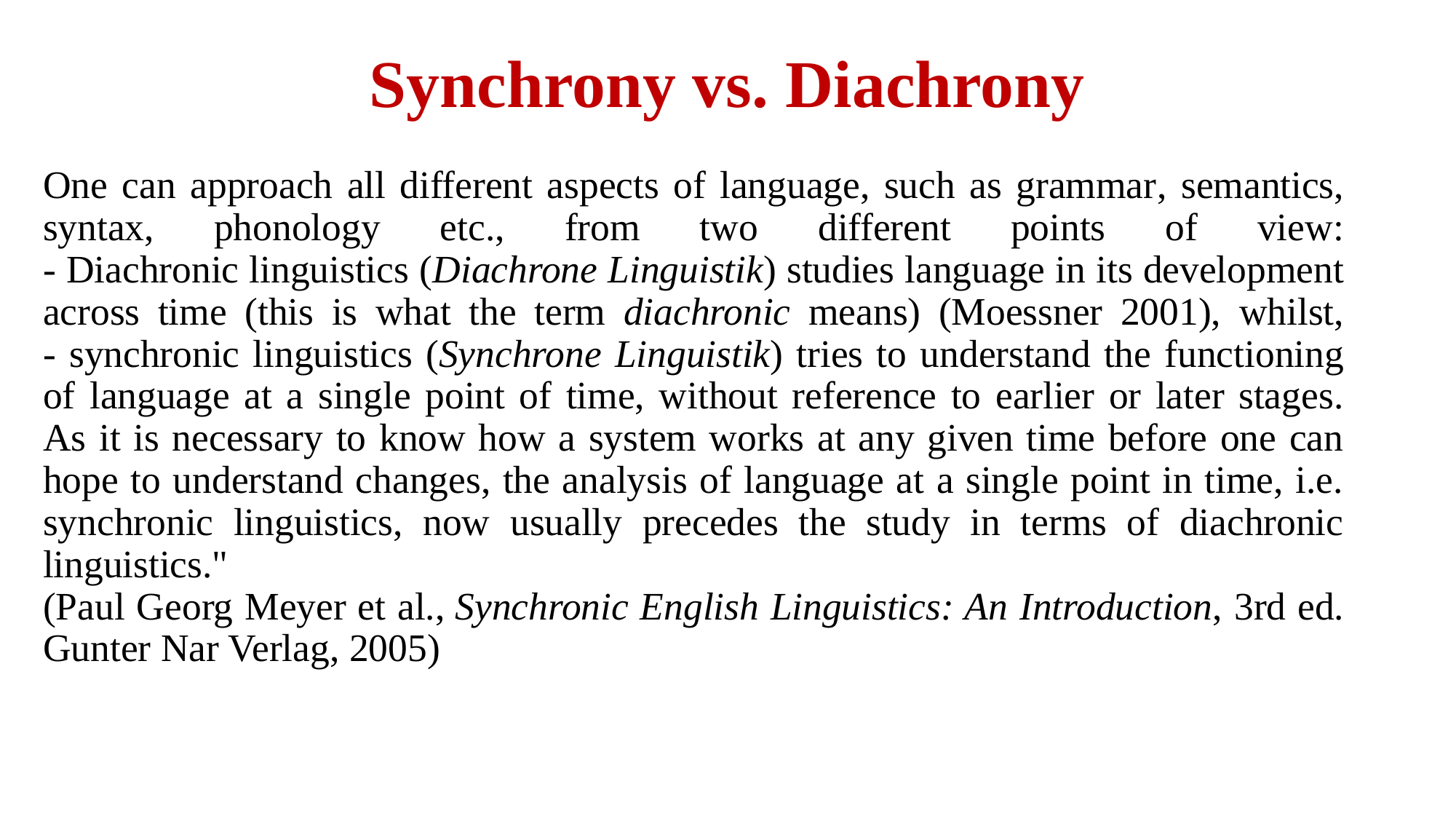

# Synchrony vs. Diachrony
One can approach all different aspects of language, such as grammar, semantics, syntax, phonology etc., from two different points of view:
- Diachronic linguistics (Diachrone Linguistik) studies language in its development across time (this is what the term diachronic means) (Moessner 2001), whilst,
- synchronic linguistics (Synchrone Linguistik) tries to understand the functioning of language at a single point of time, without reference to earlier or later stages.
As it is necessary to know how a system works at any given time before one can hope to understand changes, the analysis of language at a single point in time, i.e. synchronic linguistics, now usually precedes the study in terms of diachronic linguistics."
(Paul Georg Meyer et al., Synchronic English Linguistics: An Introduction, 3rd ed. Gunter Nar Verlag, 2005)